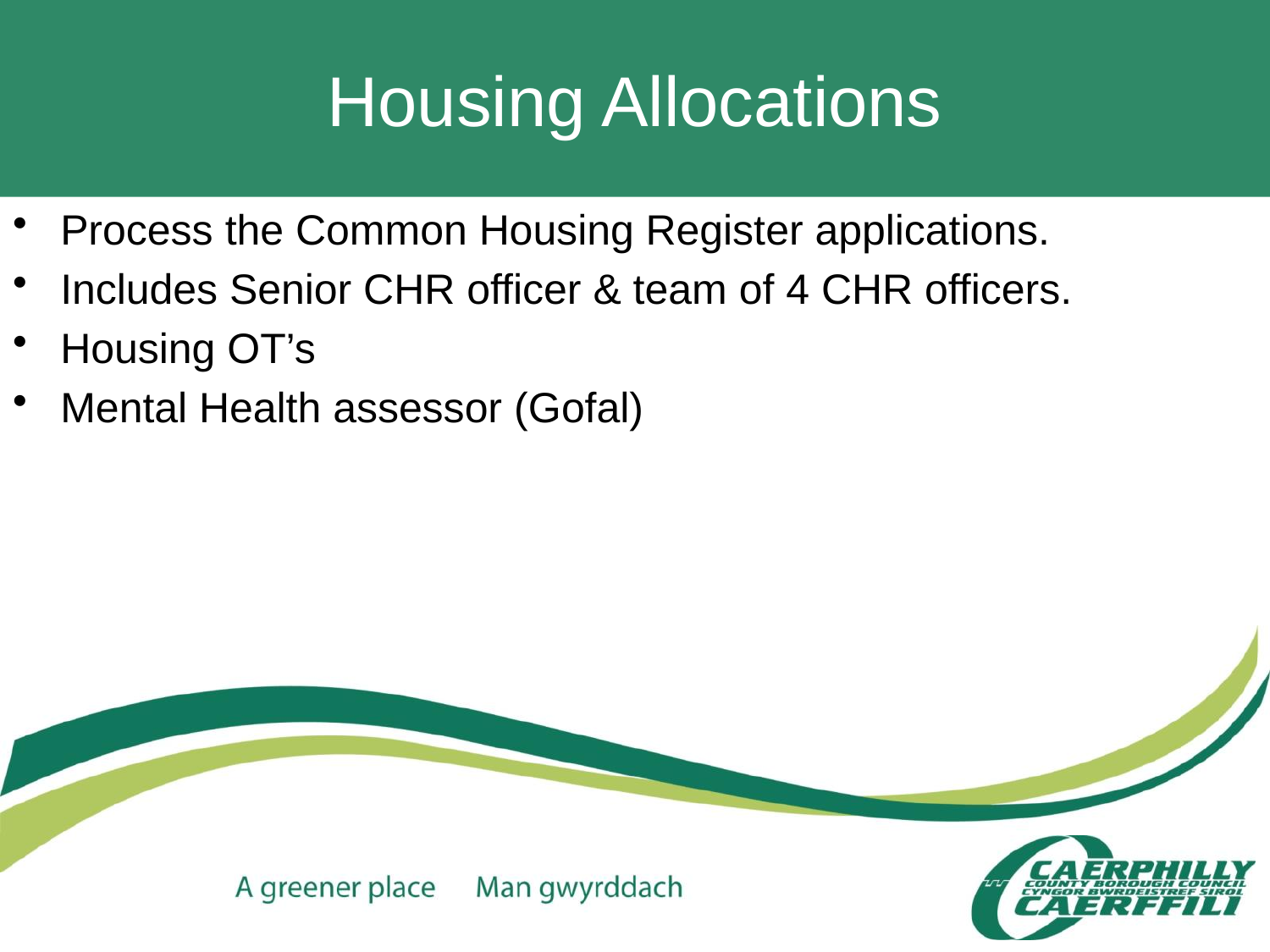

# Housing Allocations
Process the Common Housing Register applications.
Includes Senior CHR officer & team of 4 CHR officers.
Housing OT’s
Mental Health assessor (Gofal)